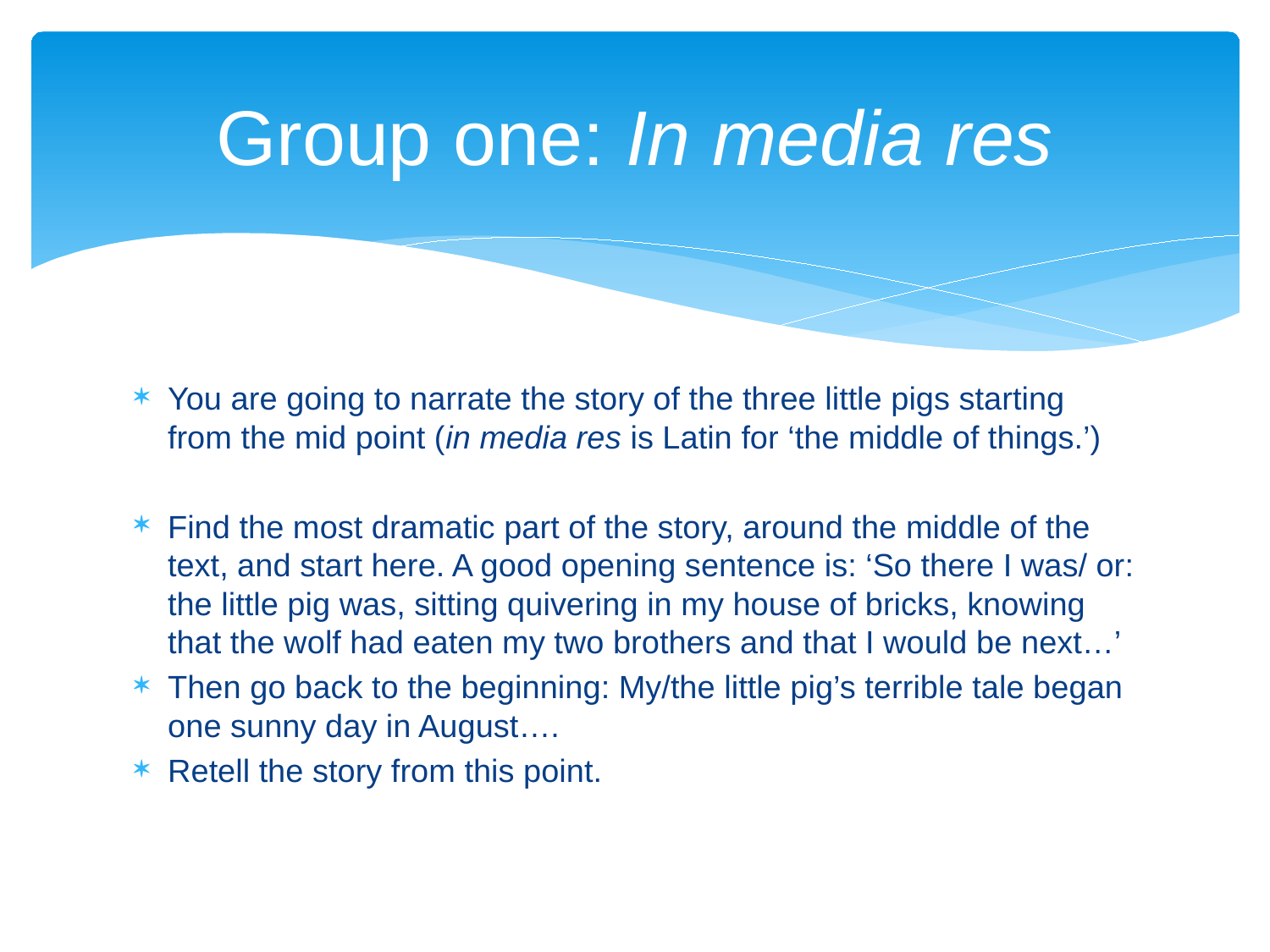

# Group one: In media res
You are going to narrate the story of the three little pigs starting from the mid point (in media res is Latin for ‘the middle of things.’)

Find the most dramatic part of the story, around the middle of the text, and start here. A good opening sentence is: ‘So there I was/ or: the little pig was, sitting quivering in my house of bricks, knowing that the wolf had eaten my two brothers and that I would be next…’
Then go back to the beginning: My/the little pig’s terrible tale began one sunny day in August….
Retell the story from this point.